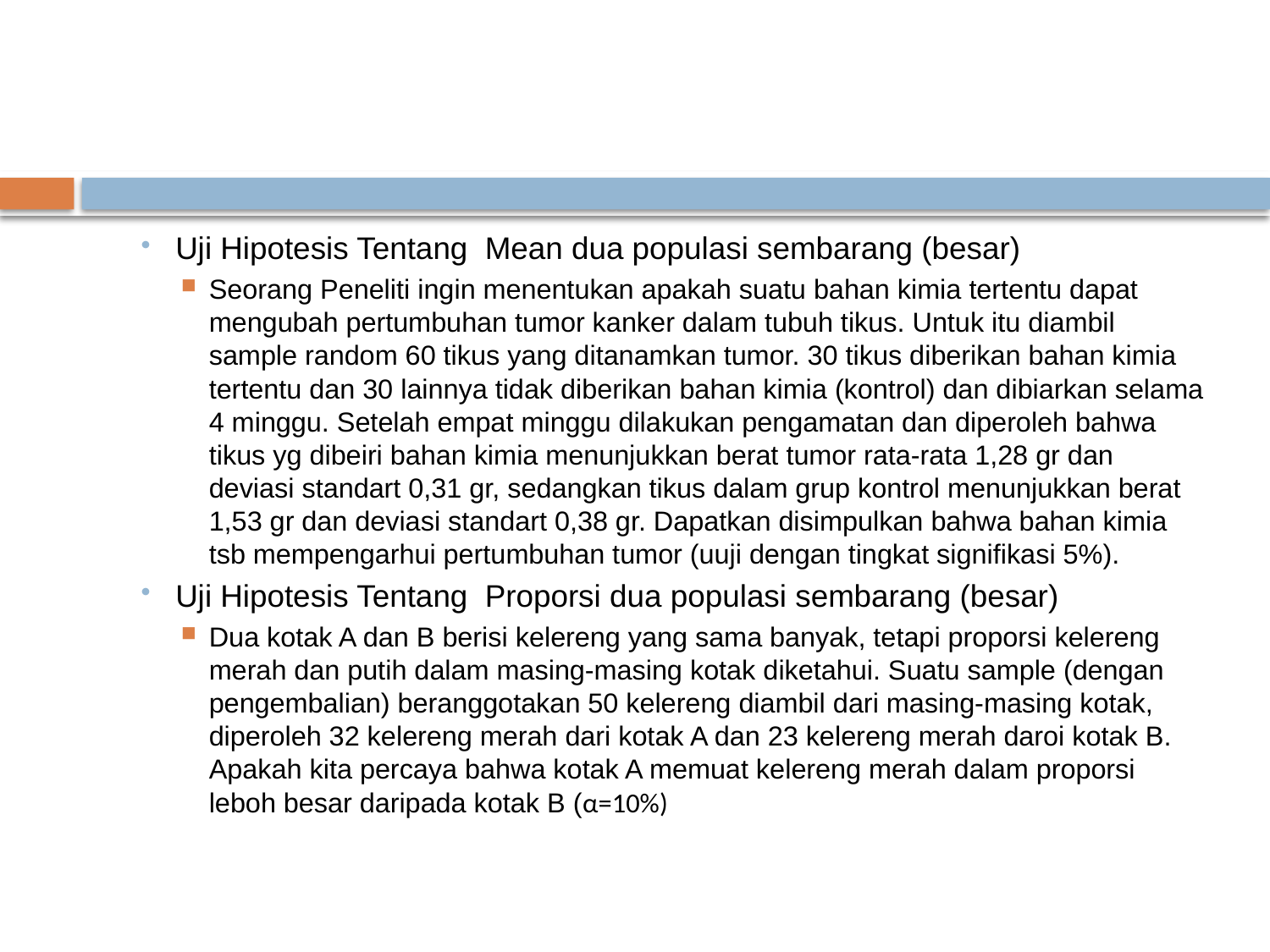

#
Uji Hipotesis Tentang  Mean dua populasi sembarang (besar)
Seorang Peneliti ingin menentukan apakah suatu bahan kimia tertentu dapat mengubah pertumbuhan tumor kanker dalam tubuh tikus. Untuk itu diambil sample random 60 tikus yang ditanamkan tumor. 30 tikus diberikan bahan kimia tertentu dan 30 lainnya tidak diberikan bahan kimia (kontrol) dan dibiarkan selama 4 minggu. Setelah empat minggu dilakukan pengamatan dan diperoleh bahwa tikus yg dibeiri bahan kimia menunjukkan berat tumor rata-rata 1,28 gr dan deviasi standart 0,31 gr, sedangkan tikus dalam grup kontrol menunjukkan berat 1,53 gr dan deviasi standart 0,38 gr. Dapatkan disimpulkan bahwa bahan kimia tsb mempengarhui pertumbuhan tumor (uuji dengan tingkat signifikasi 5%).
Uji Hipotesis Tentang  Proporsi dua populasi sembarang (besar)
Dua kotak A dan B berisi kelereng yang sama banyak, tetapi proporsi kelereng merah dan putih dalam masing-masing kotak diketahui. Suatu sample (dengan pengembalian) beranggotakan 50 kelereng diambil dari masing-masing kotak, diperoleh 32 kelereng merah dari kotak A dan 23 kelereng merah daroi kotak B. Apakah kita percaya bahwa kotak A memuat kelereng merah dalam proporsi leboh besar daripada kotak B (α=10%)